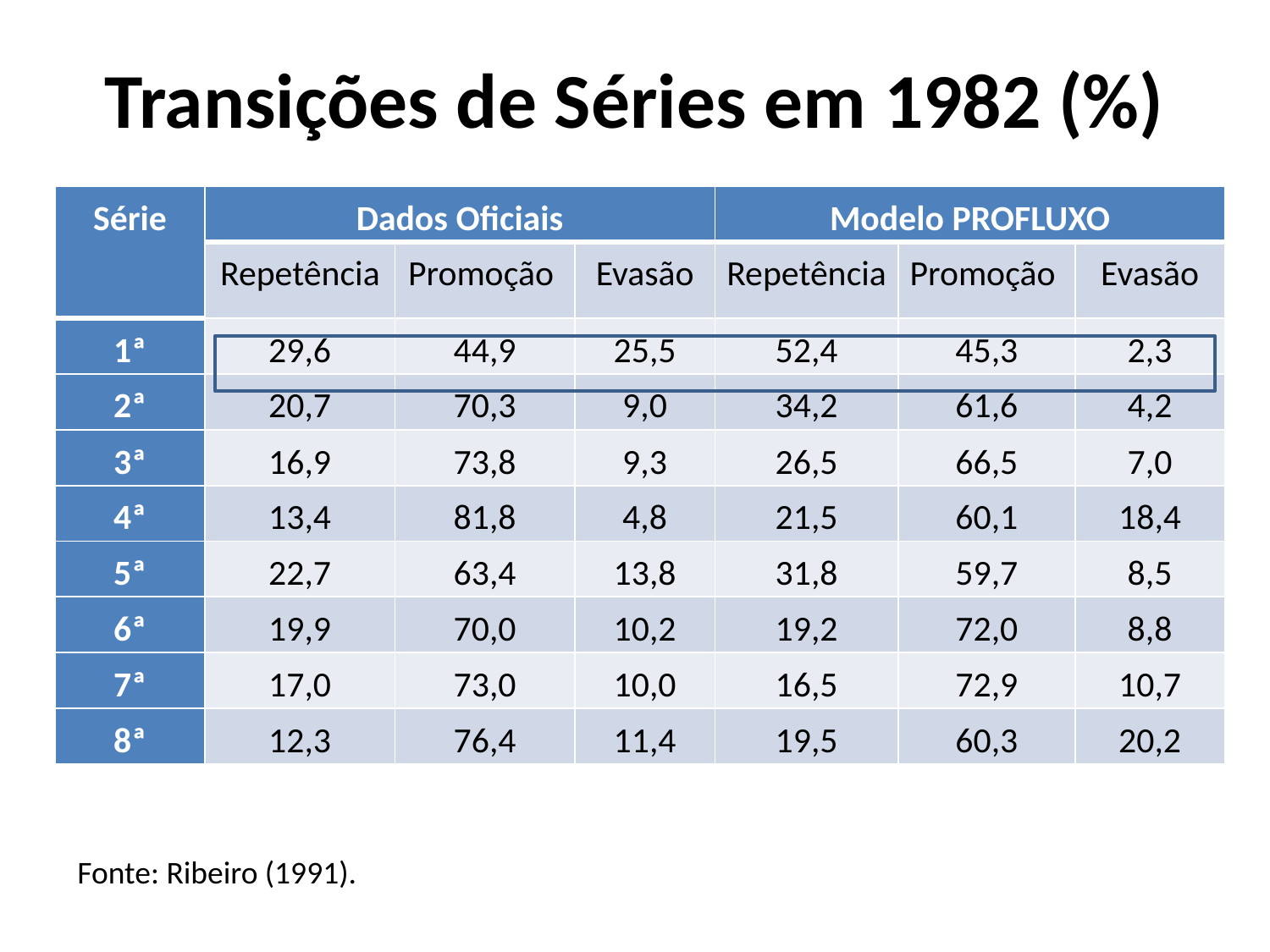

# Transições de Séries em 1982 (%)
| Série | Dados Oficiais |  |  | Modelo PROFLUXO |  |  |
| --- | --- | --- | --- | --- | --- | --- |
|  | Repetência | Promoção | Evasão | Repetência | Promoção | Evasão |
| 1ª | 29,6 | 44,9 | 25,5 | 52,4 | 45,3 | 2,3 |
| 2ª | 20,7 | 70,3 | 9,0 | 34,2 | 61,6 | 4,2 |
| 3ª | 16,9 | 73,8 | 9,3 | 26,5 | 66,5 | 7,0 |
| 4ª | 13,4 | 81,8 | 4,8 | 21,5 | 60,1 | 18,4 |
| 5ª | 22,7 | 63,4 | 13,8 | 31,8 | 59,7 | 8,5 |
| 6ª | 19,9 | 70,0 | 10,2 | 19,2 | 72,0 | 8,8 |
| 7ª | 17,0 | 73,0 | 10,0 | 16,5 | 72,9 | 10,7 |
| 8ª | 12,3 | 76,4 | 11,4 | 19,5 | 60,3 | 20,2 |

Fonte: Ribeiro (1991).